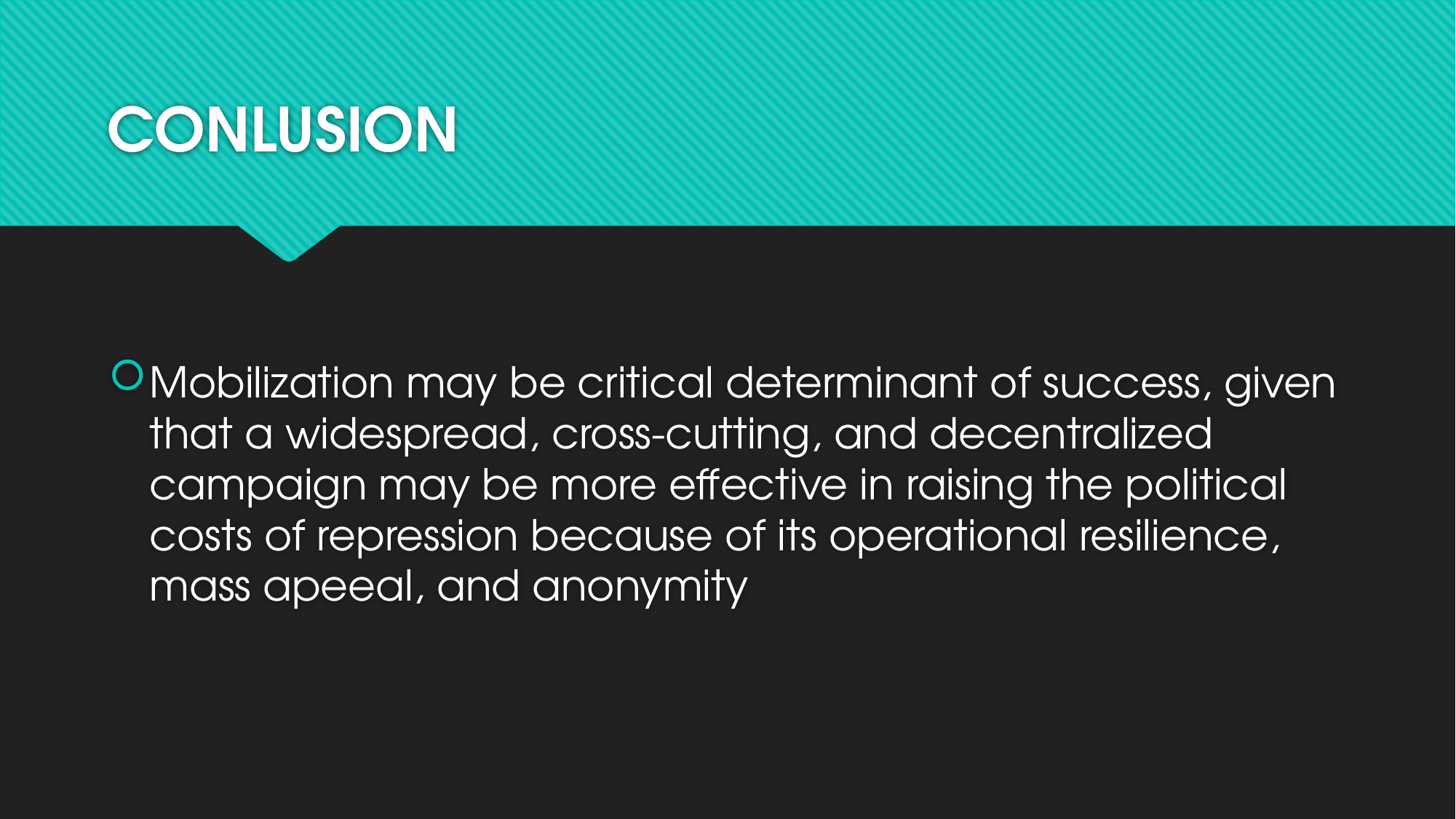

# CONLUSION
Mobilization may be critical determinant of success, given that a widespread, cross-cutting, and decentralized campaign may be more effective in raising the political costs of repression because of its operational resilience, mass apeeal, and anonymity